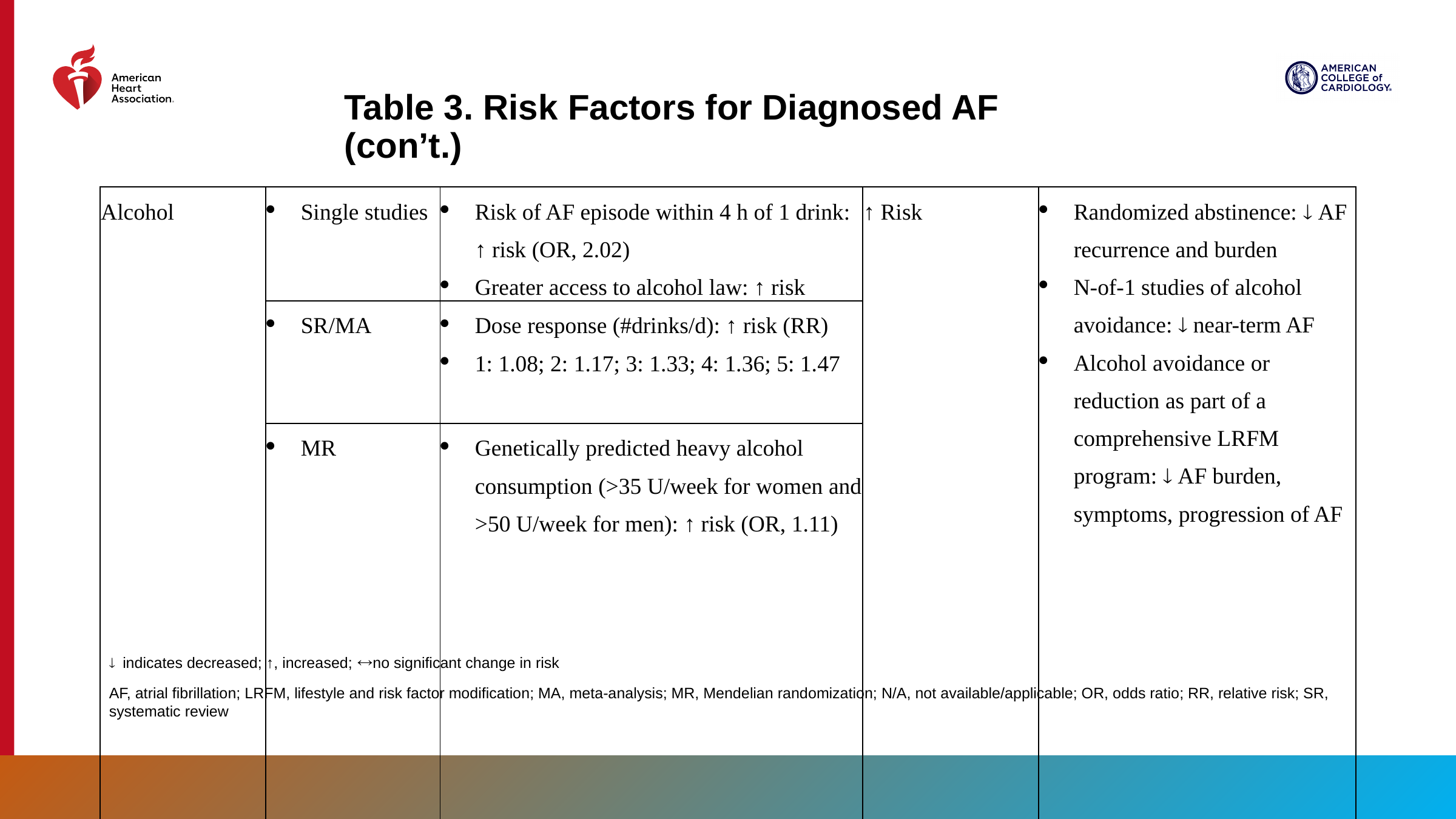

# Table 3. Risk Factors for Diagnosed AF (con’t.)
| Alcohol | Single studies | Risk of AF episode within 4 h of 1 drink: ↑ risk (OR, 2.02) Greater access to alcohol law: ↑ risk | ↑ Risk | Randomized abstinence: ↓ AF recurrence and burden N-of-1 studies of alcohol avoidance: ↓ near-term AF Alcohol avoidance or reduction as part of a comprehensive LRFM program: ↓ AF burden, symptoms, progression of AF |
| --- | --- | --- | --- | --- |
|  | SR/MA | Dose response (#drinks/d): ↑ risk (RR) 1: 1.08; 2: 1.17; 3: 1.33; 4: 1.36; 5: 1.47 |  |  |
|  | MR | Genetically predicted heavy alcohol consumption (>35 U/week for women and >50 U/week for men): ↑ risk (OR, 1.11) |  |  |
↓ indicates decreased; ↑, increased; ↔no significant change in risk
AF, atrial fibrillation; LRFM, lifestyle and risk factor modification; MA, meta-analysis; MR, Mendelian randomization; N/A, not available/applicable; OR, odds ratio; RR, relative risk; SR, systematic review
20